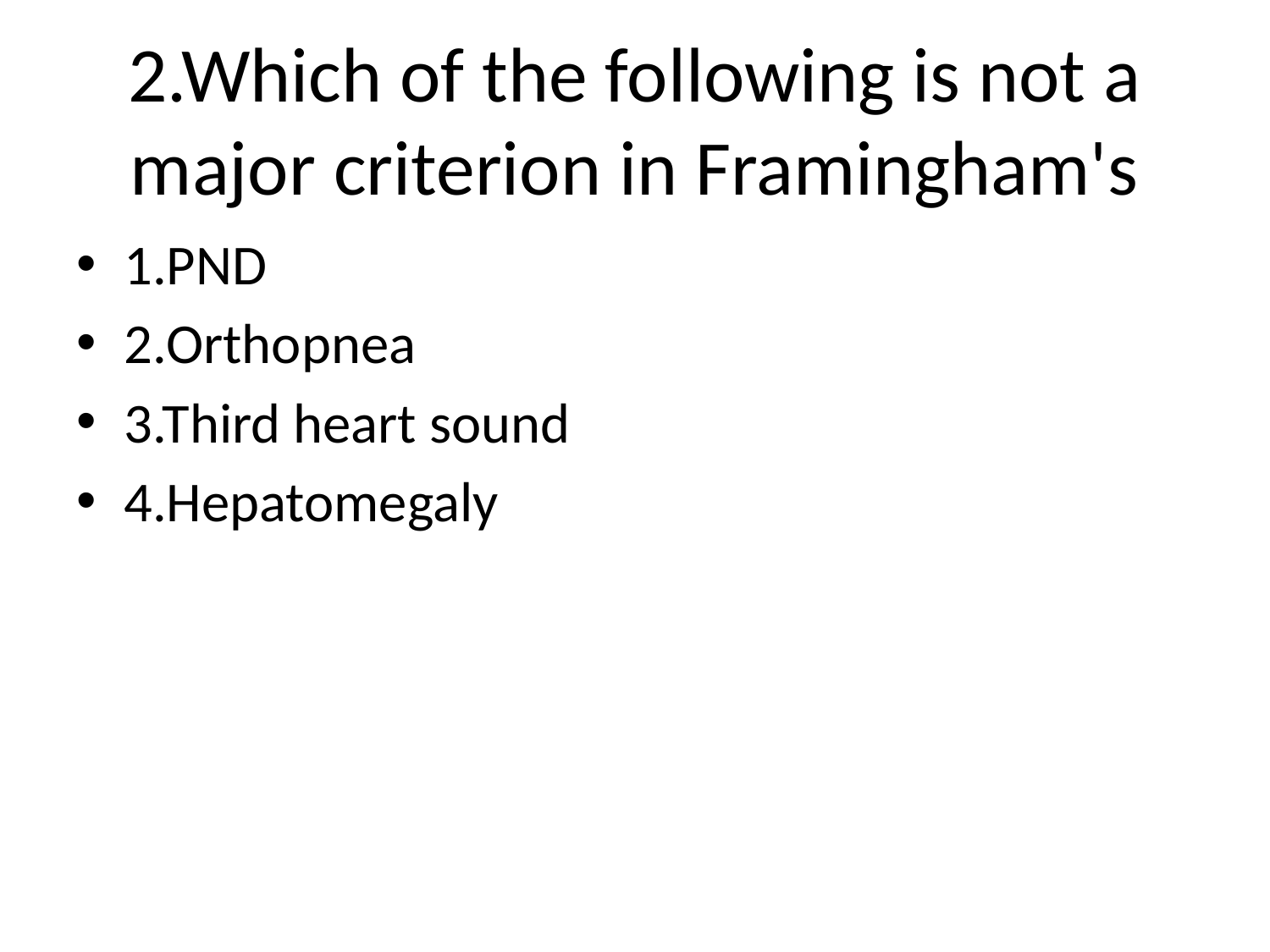

# 2.Which of the following is not a major criterion in Framingham's
1.PND
2.Orthopnea
3.Third heart sound
4.Hepatomegaly